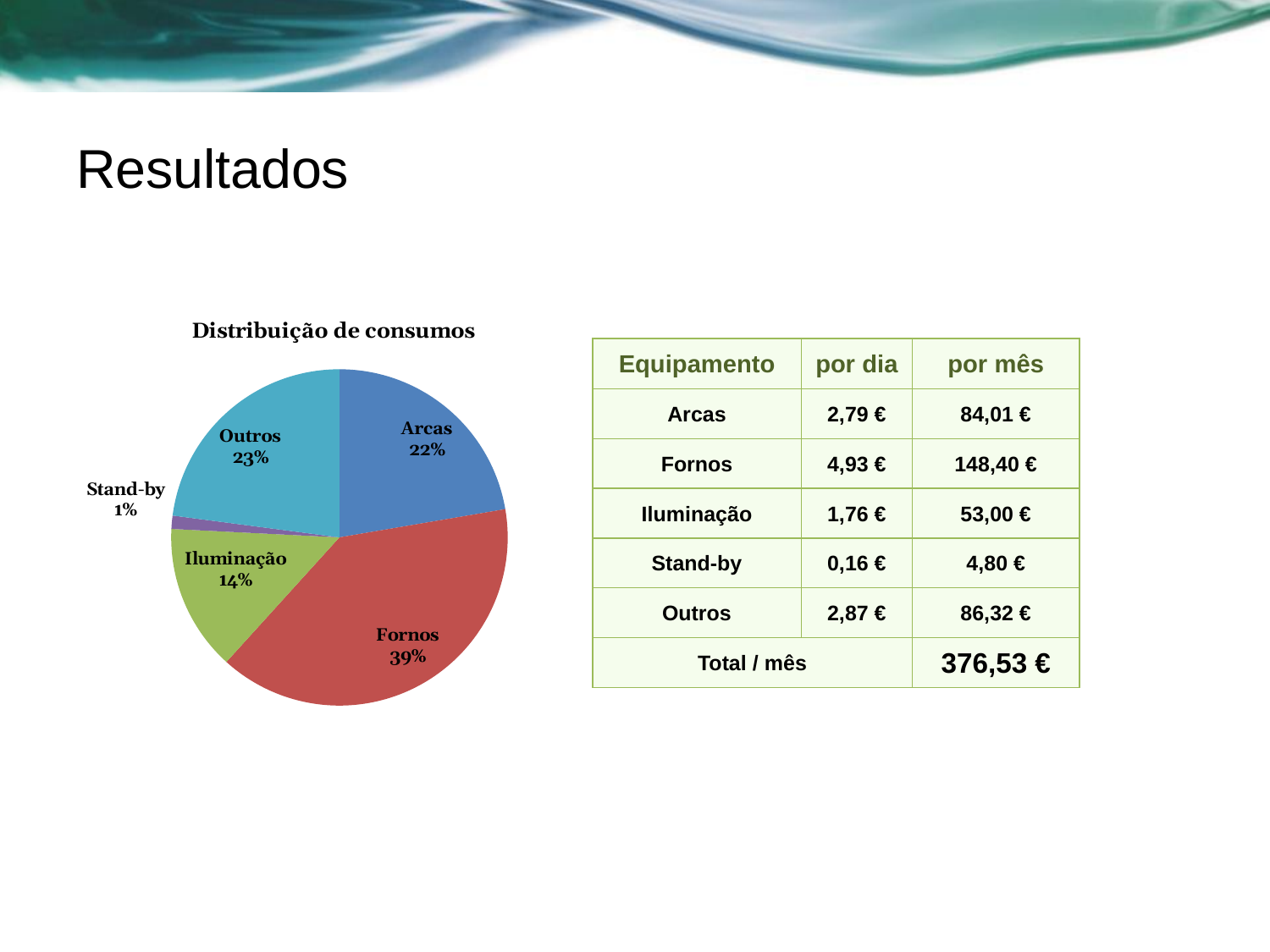

# Resultados

### Chart:

| Category |  |
|---|---|
| Arcas | 22.311931478653474 |
| Fornos | 39.41305358209946 |
| Iluminação | 14.076090565035521 |
| Stand-by | 1.2748157492862358 |
| Outros | 22.924108624925303 |
| Equipamento | por dia | por mês |
| --- | --- | --- |
| Arcas | 2,79 € | 84,01 € |
| Fornos | 4,93 € | 148,40 € |
| Iluminação | 1,76 € | 53,00 € |
| Stand-by | 0,16 € | 4,80 € |
| Outros | 2,87 € | 86,32 € |
| Total / mês |  | 376,53 € |